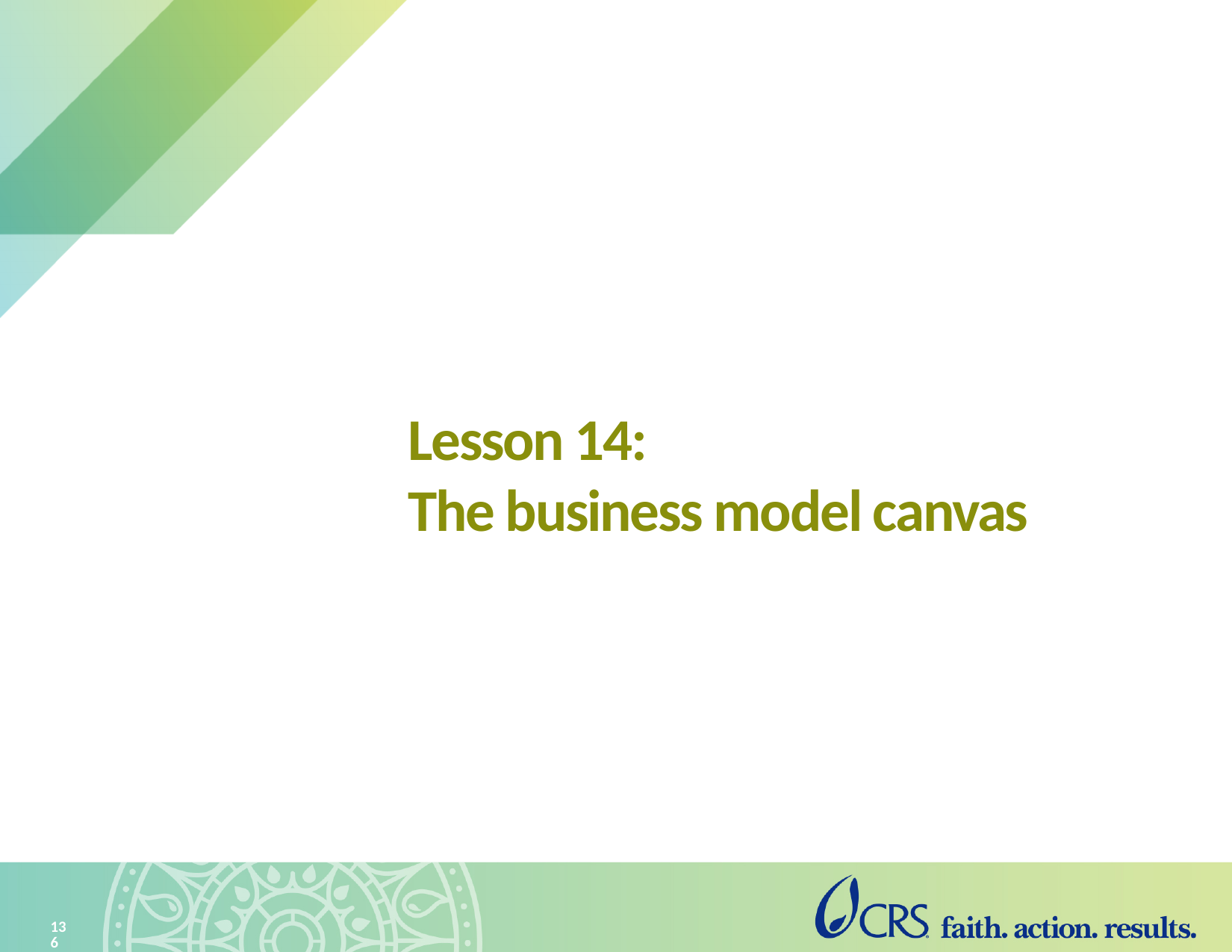

# Lesson 14: The business model canvas
136